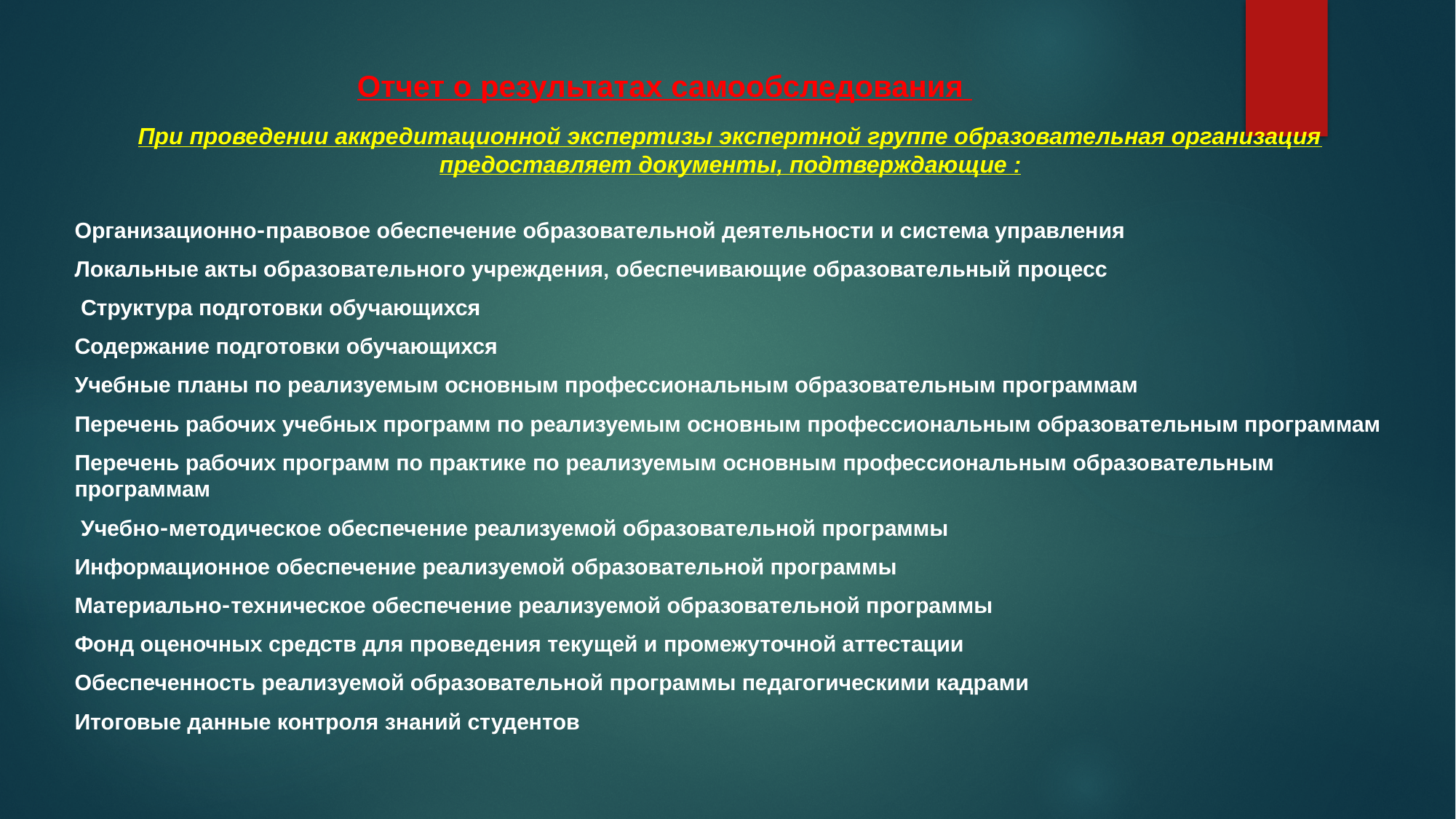

# Отчет о результатах самообследования
При проведении аккредитационной экспертизы экспертной группе образовательная организация предоставляет документы, подтверждающие :
Организационно-правовое обеспечение образовательной деятельности и система управления
Локальные акты образовательного учреждения, обеспечивающие образовательный процесс
 Структура подготовки обучающихся
Содержание подготовки обучающихся
Учебные планы по реализуемым основным профессиональным образовательным программам
Перечень рабочих учебных программ по реализуемым основным профессиональным образовательным программам
Перечень рабочих программ по практике по реализуемым основным профессиональным образовательным программам
 Учебно-методическое обеспечение реализуемой образовательной программы
Информационное обеспечение реализуемой образовательной программы
Материально-техническое обеспечение реализуемой образовательной программы
Фонд оценочных средств для проведения текущей и промежуточной аттестации
Обеспеченность реализуемой образовательной программы педагогическими кадрами
Итоговые данные контроля знаний студентов